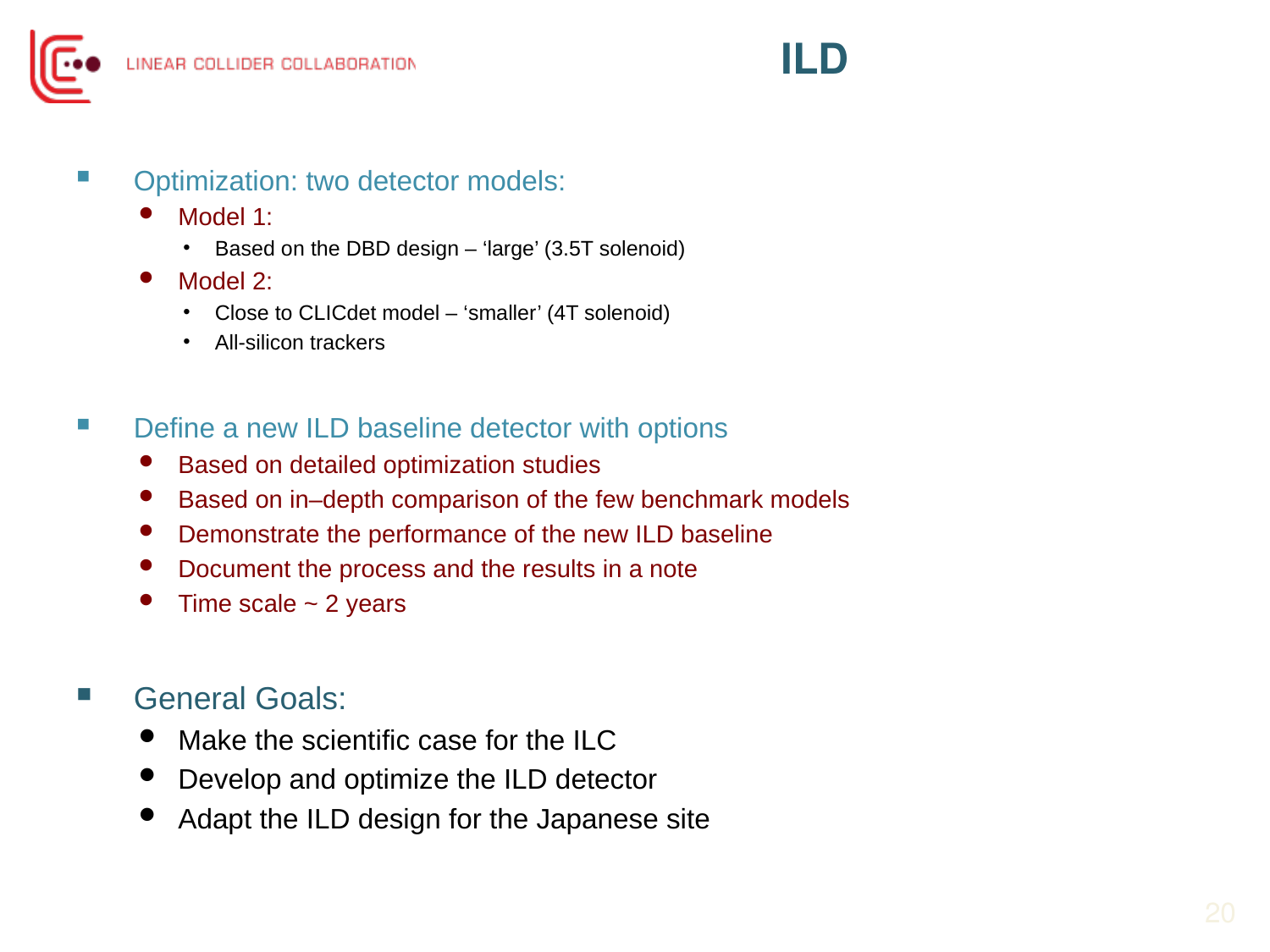

# ILD
Optimization: two detector models:
Model 1:
Based on the DBD design – ‘large’ (3.5T solenoid)
Model 2:
Close to CLICdet model – ‘smaller’ (4T solenoid)
All-silicon trackers

Define a new ILD baseline detector with options
Based on detailed optimization studies
Based on in–depth comparison of the few benchmark models
Demonstrate the performance of the new ILD baseline
Document the process and the results in a note
Time scale ~ 2 years

General Goals:
Make the scientific case for the ILC
Develop and optimize the ILD detector
Adapt the ILD design for the Japanese site
20